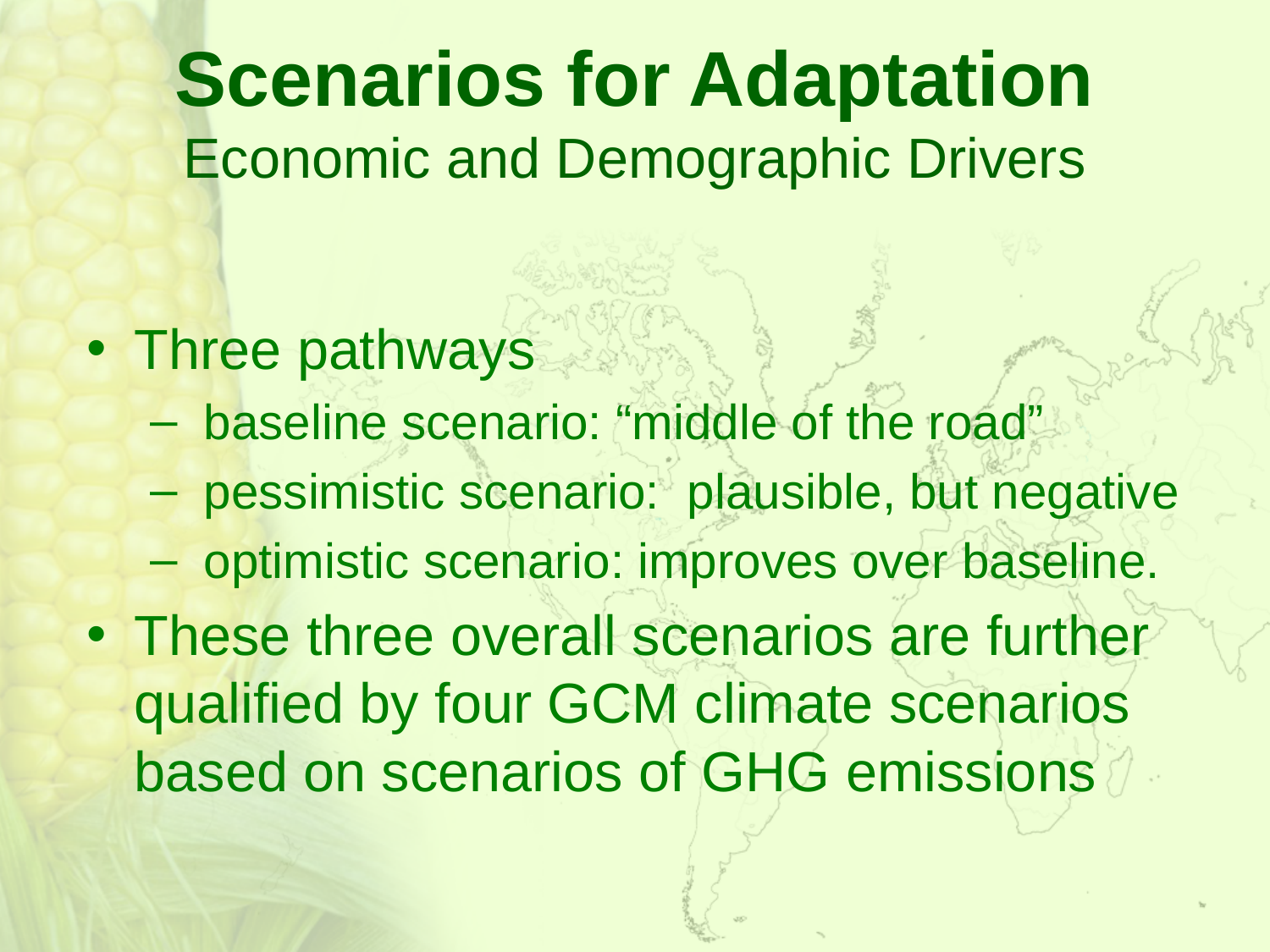

# Scenarios for Adaptation Economic and Demographic Drivers
Three pathways
 baseline scenario: “middle of the road”
 pessimistic scenario:  plausible, but negative
 optimistic scenario: improves over baseline.
These three overall scenarios are further qualified by four GCM climate scenarios based on scenarios of GHG emissions